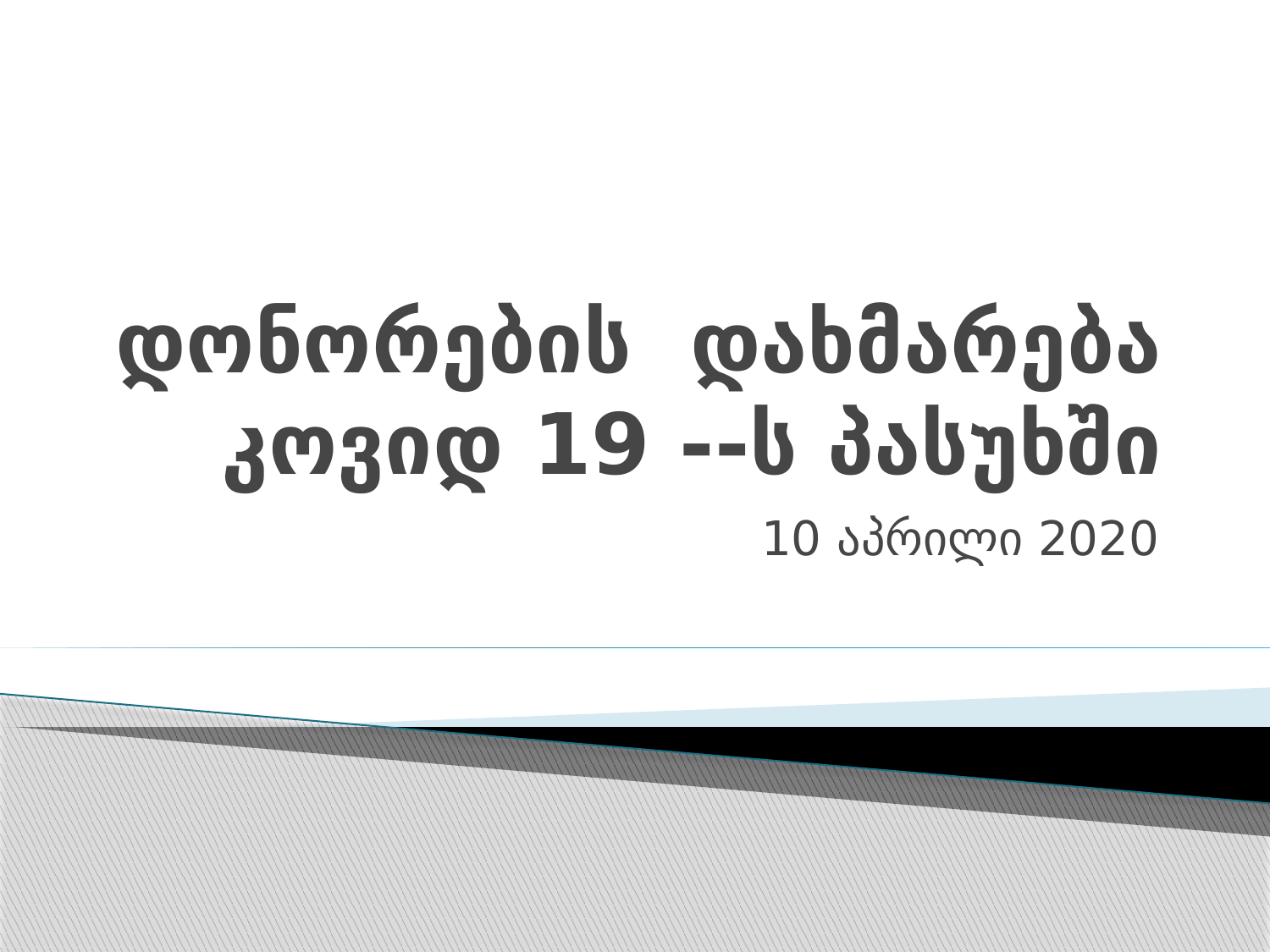

# დონორების  დახმარება კოვიდ 19 --ს პასუხში
10 აპრილი 2020